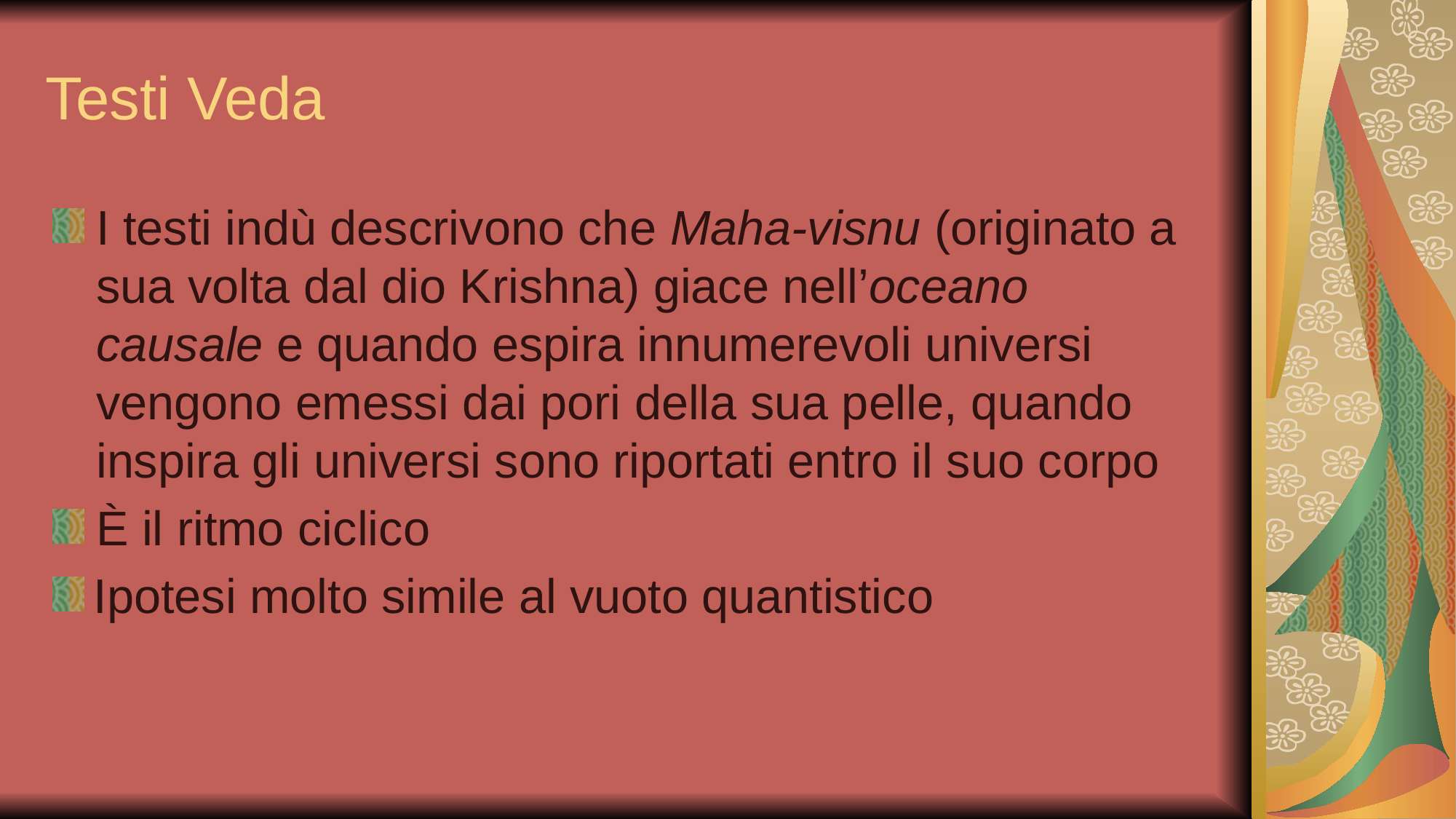

# Testi Veda
I testi indù descrivono che Maha-visnu (originato a sua volta dal dio Krishna) giace nell’oceano causale e quando espira innumerevoli universi vengono emessi dai pori della sua pelle, quando inspira gli universi sono riportati entro il suo corpo
È il ritmo ciclico
Ipotesi molto simile al vuoto quantistico